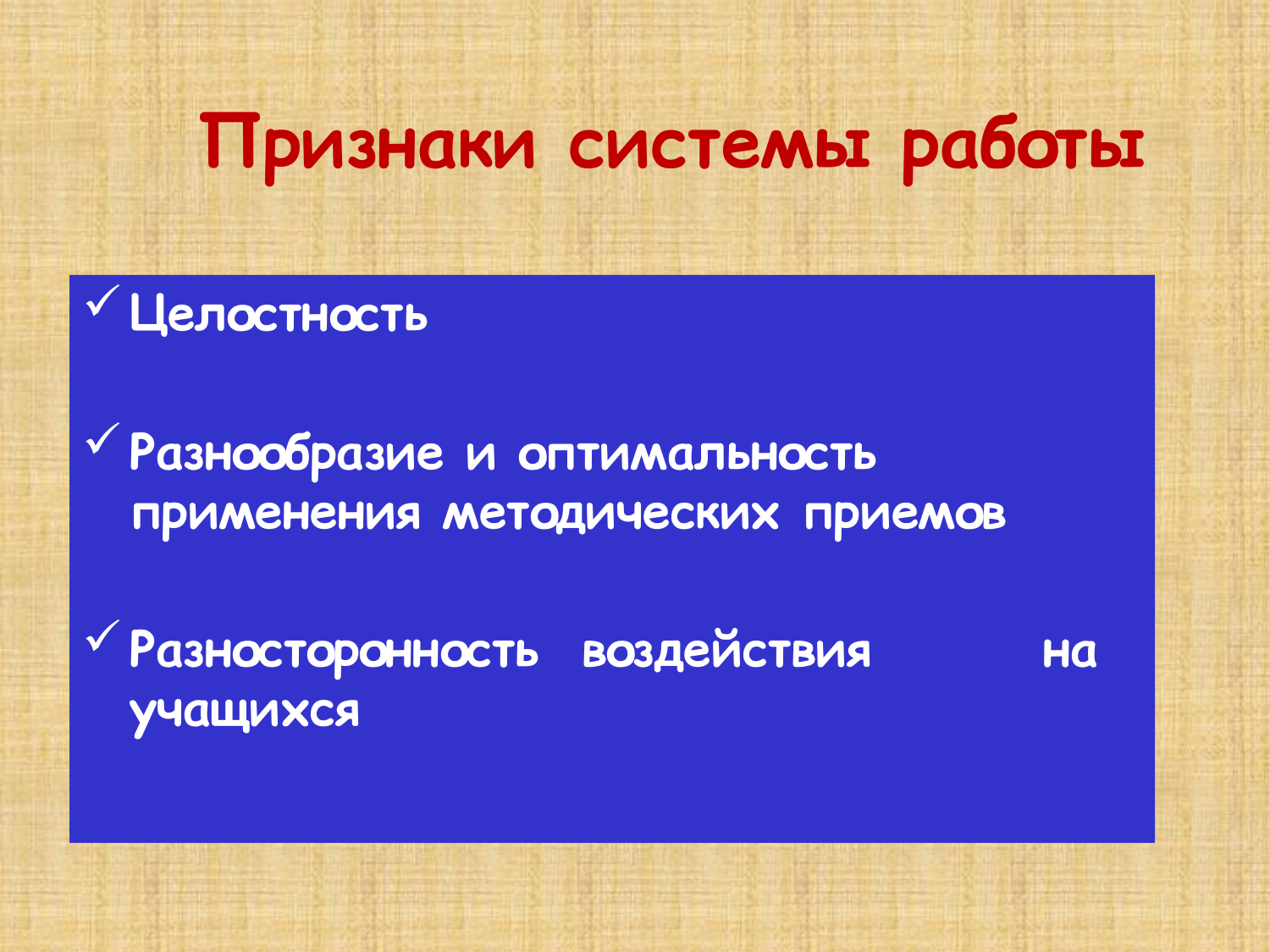

# Признаки системы работы
Целостность

Разнообразие и оптимальность применения методических приемов

Разносторонность  воздействия        на учащихся